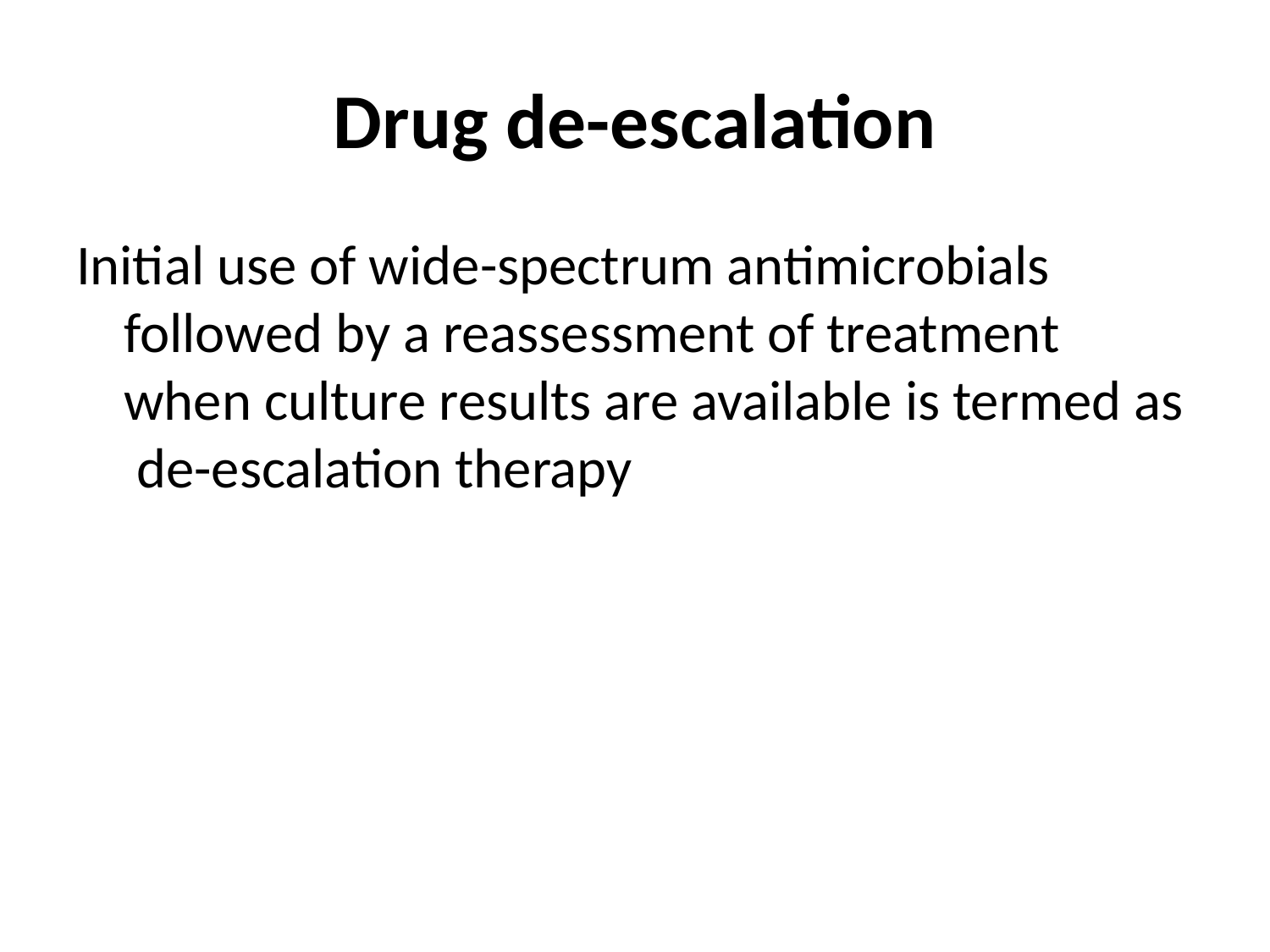

# Drug de-escalation
Initial use of wide-spectrum antimicrobials followed by a reassessment of treatment when culture results are available is termed as  de-escalation therapy